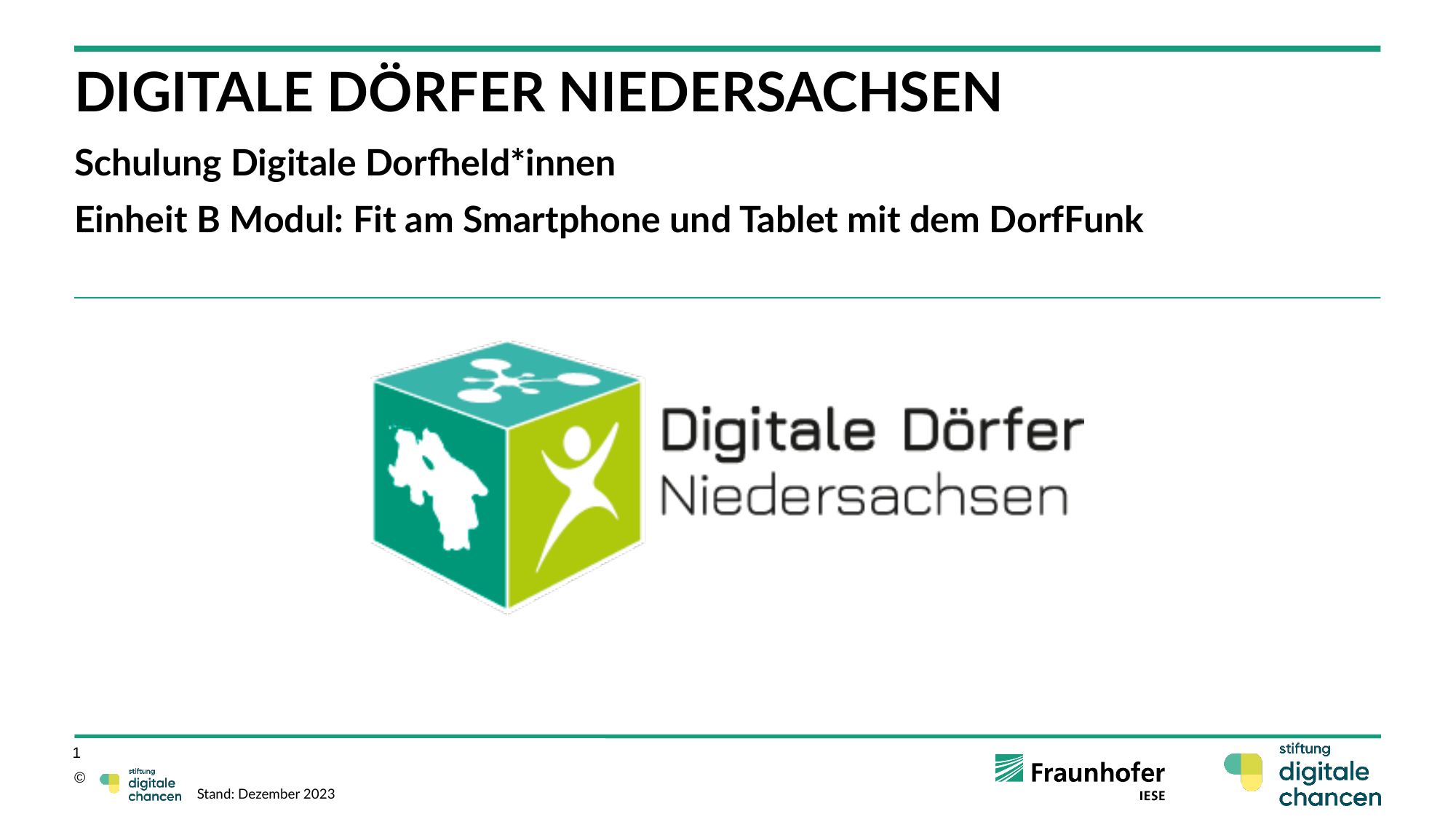

# Digitale Dörfer Niedersachsen
Schulung Digitale Dorfheld*innen
Einheit B Modul: Fit am Smartphone und Tablet mit dem DorfFunk